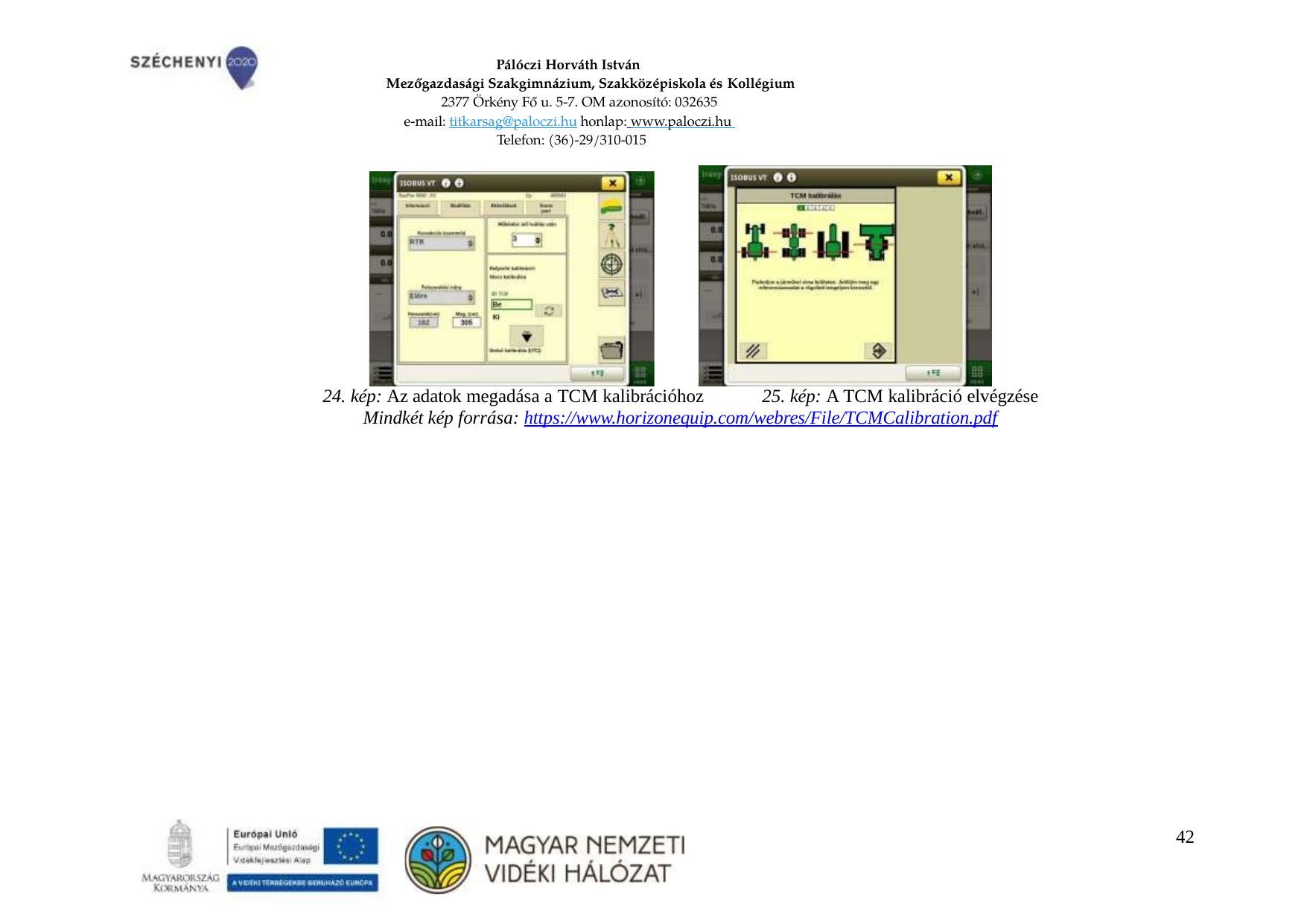

Pálóczi Horváth István
Mezőgazdasági Szakgimnázium, Szakközépiskola és Kollégium
2377 Örkény Fő u. 5-7. OM azonosító: 032635
e-mail: titkarsag@paloczi.hu honlap: www.paloczi.hu  Telefon: (36)-29/310-015

24. kép: Az adatok megadása a TCM kalibrációhoz	25. kép: A TCM kalibráció elvégzése
Mindkét kép forrása: https://www.horizonequip.com/webres/File/TCMCalibration.pdf

42